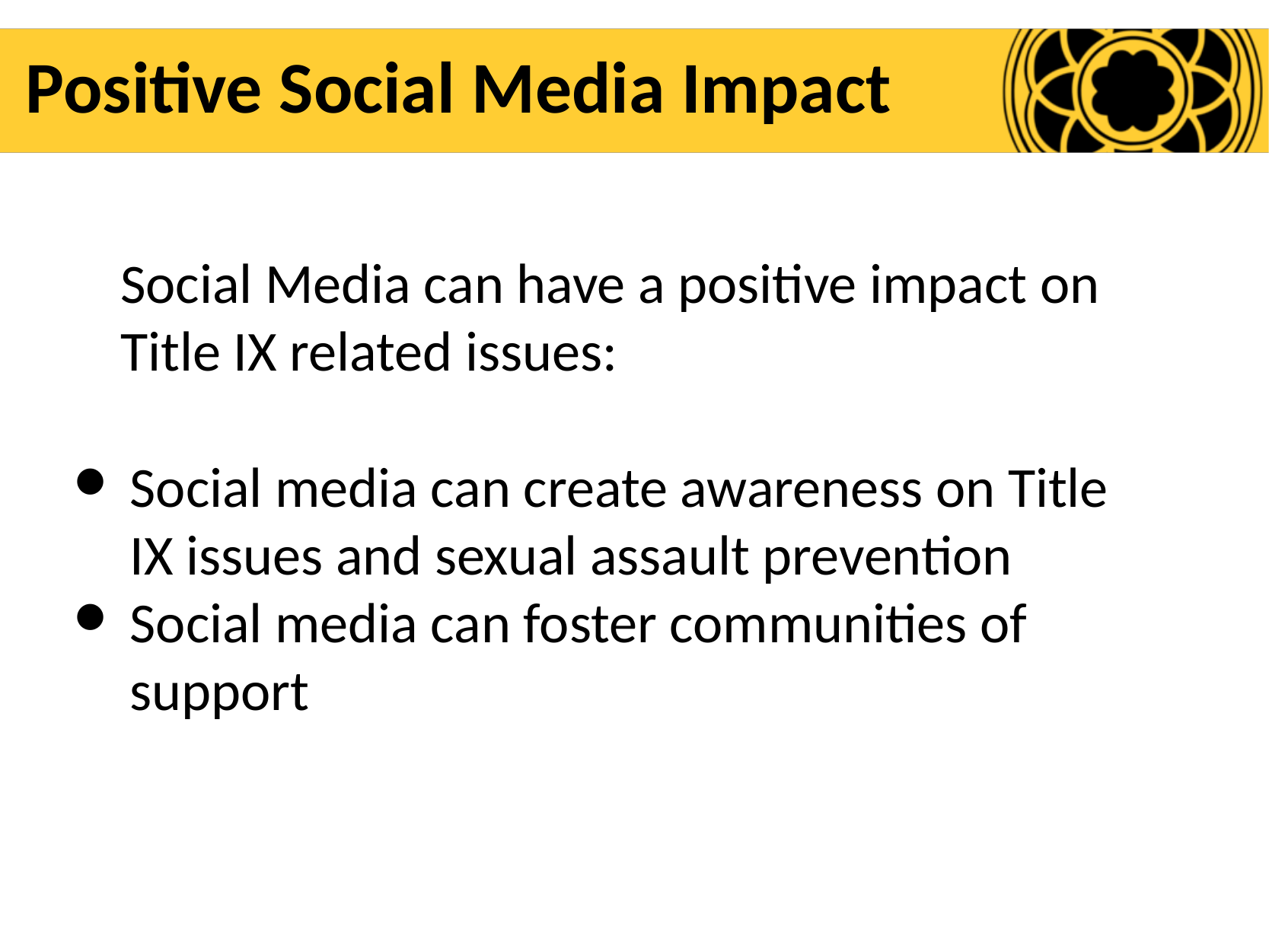

# Positive Social Media Impact
Social Media can have a positive impact on  Title IX related issues:

Social media can create awareness on Title IX issues and sexual assault prevention
Social media can foster communities of support
Subtitle